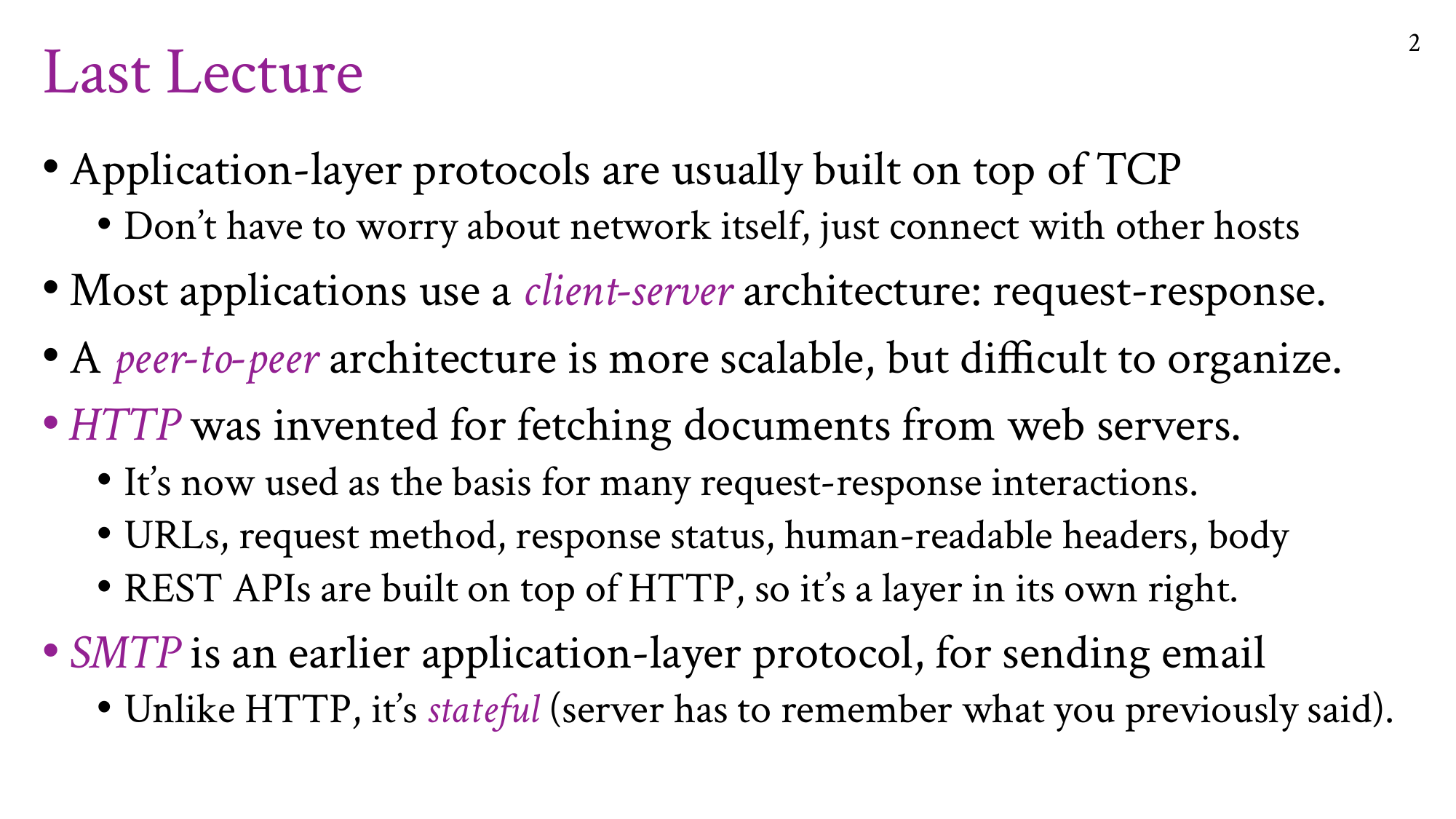

# Last Lecture
Application-layer protocols are usually built on top of TCP
Don’t have to worry about network itself, just connect with other hosts
Most applications use a client-server architecture: request-response.
A peer-to-peer architecture is more scalable, but difficult to organize.
HTTP was invented for fetching documents from web servers.
It’s now used as the basis for many request-response interactions.
URLs, request method, response status, human-readable headers, body
REST APIs are built on top of HTTP, so it’s a layer in its own right.
SMTP is an earlier application-layer protocol, for sending email
Unlike HTTP, it’s stateful (server has to remember what you previously said).